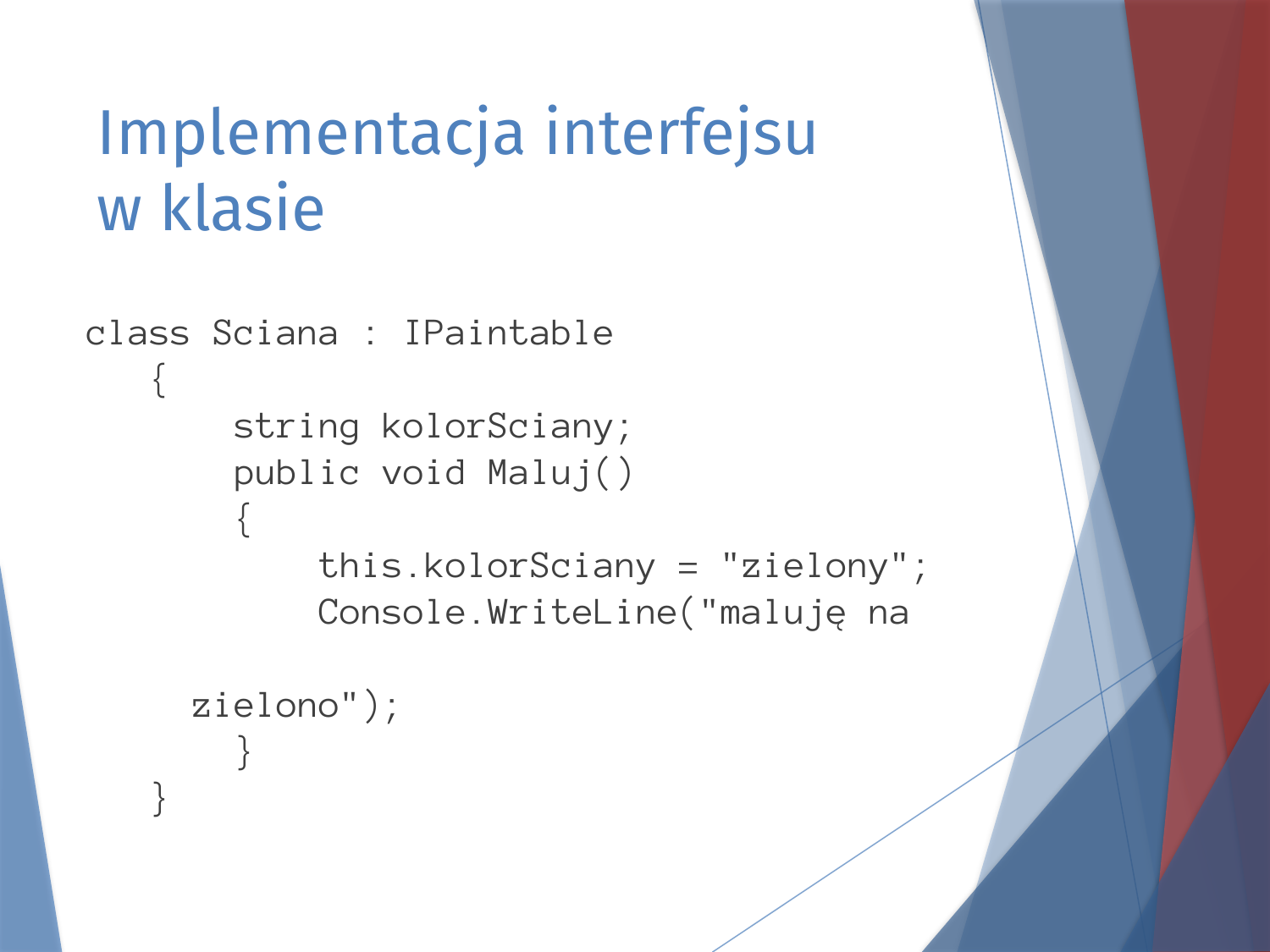

# Implementacja interfejsu w klasie
 class Sciana : IPaintable
    {
        string kolorSciany;
        public void Maluj()
        {
            this.kolorSciany = "zielony";
            Console.WriteLine("maluję na 											zielono");
        }
    }